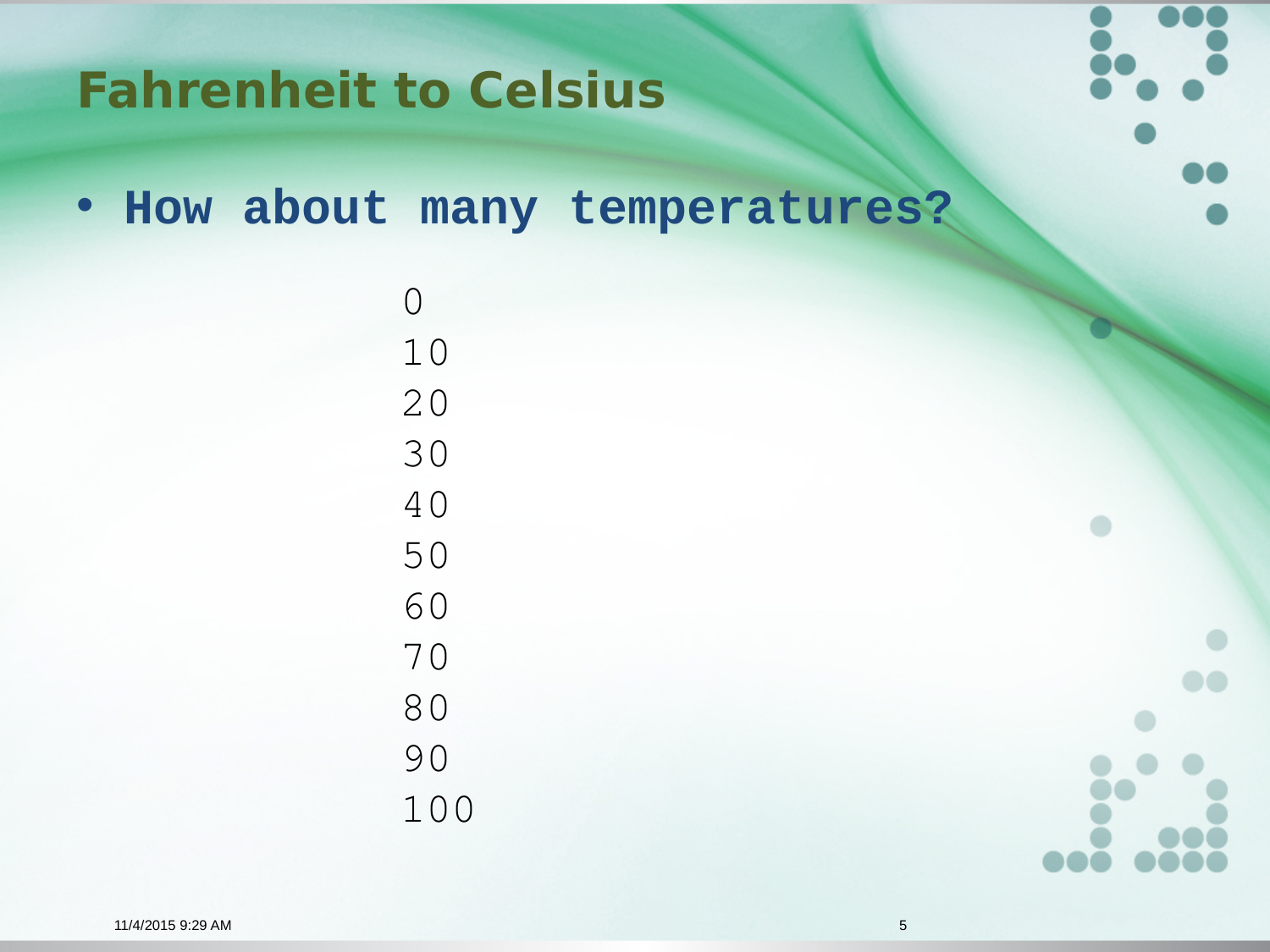

# Fahrenheit to Celsius
How about many temperatures?

0
10
20
30
40
50
60
70
80
90
100
11/4/2015 9:29 AM
5